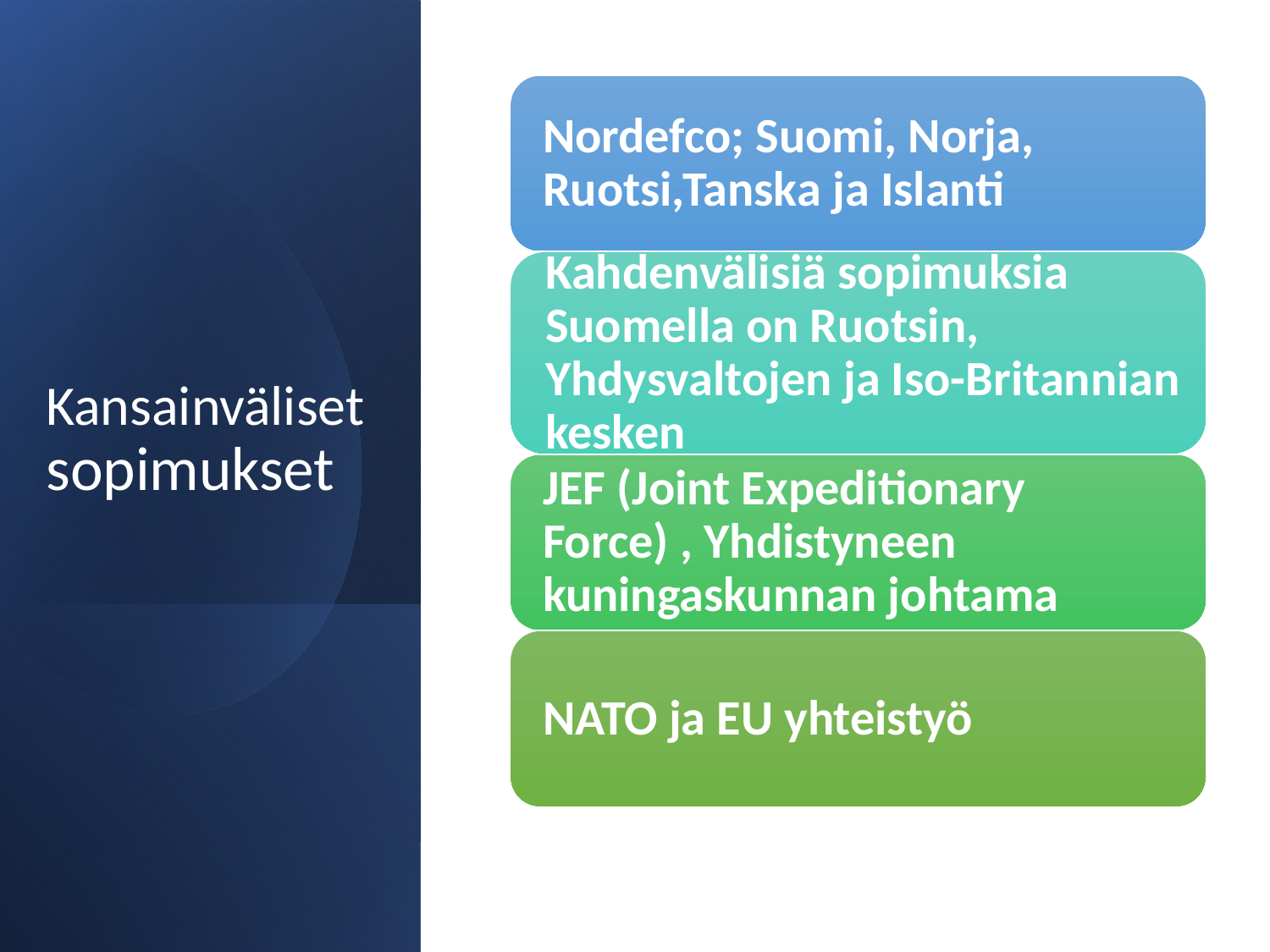

Nordefco; Suomi, Norja, Ruotsi,Tanska ja Islanti
Kahdenvälisiä sopimuksia Suomella on Ruotsin, Yhdysvaltojen ja Iso-Britannian kesken
JEF (Joint Expeditionary Force) , Yhdistyneen kuningaskunnan johtama
NATO ja EU yhteistyö

# Kansainväliset sopimukset